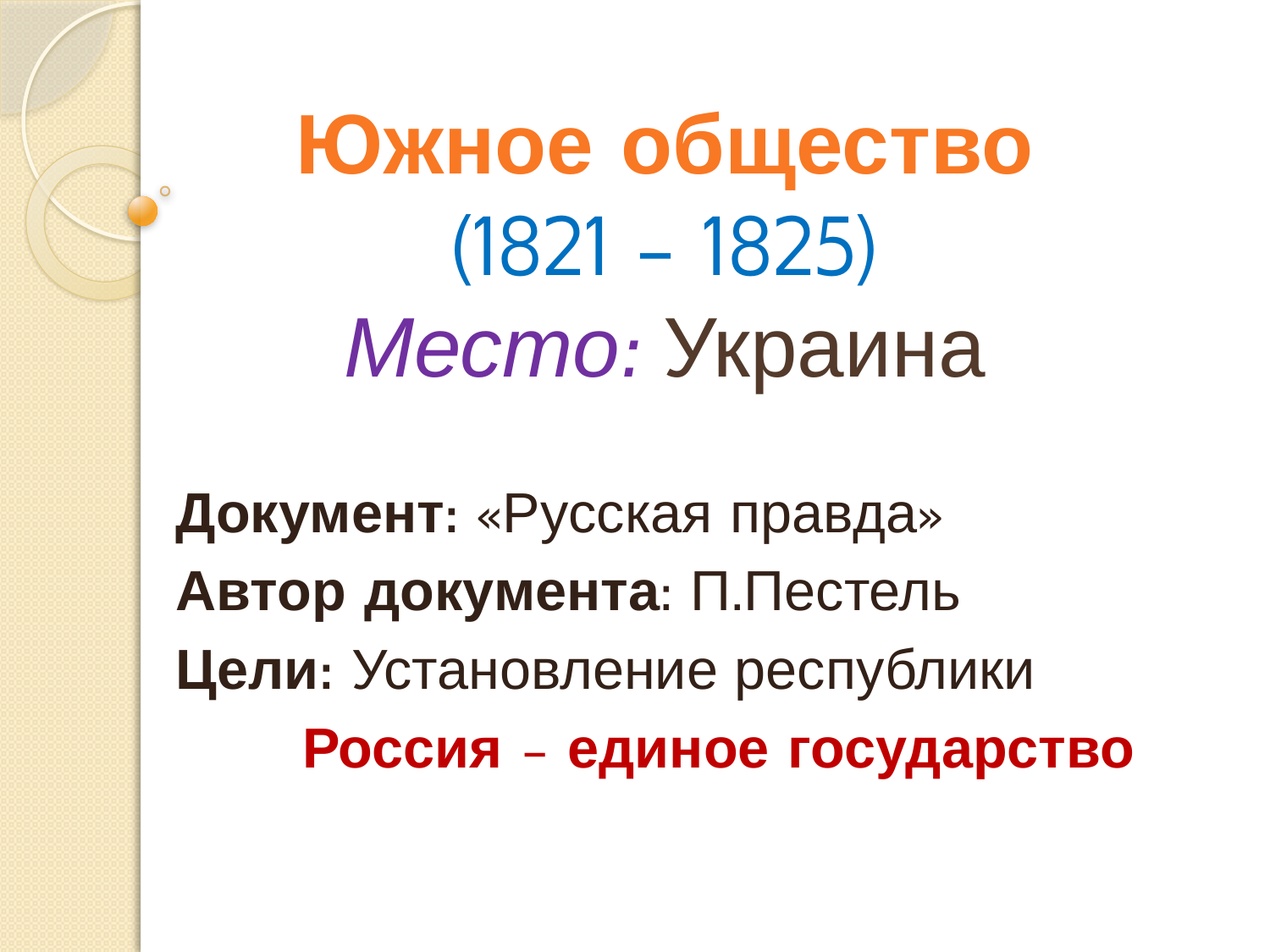

# Южное общество (1821 – 1825) Место: Украина
Документ: «Русская правда»
Автор документа: П.Пестель
Цели: Установление республики
	Россия – единое государство